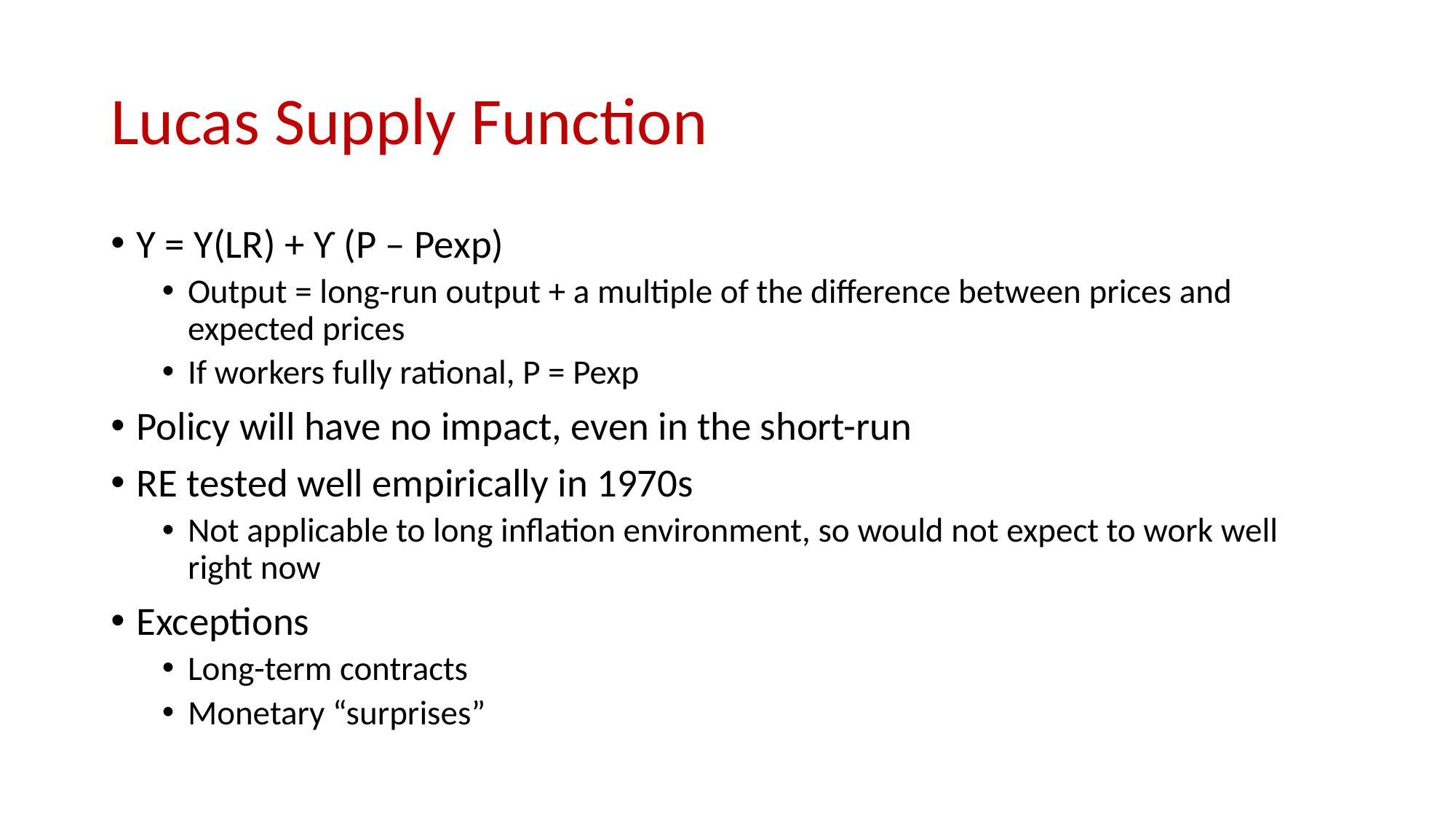

# Lucas Supply Function
Y = Y(LR) + Ƴ (P – Pexp)
Output = long-run output + a multiple of the difference between prices and expected prices
If workers fully rational, P = Pexp
Policy will have no impact, even in the short-run
RE tested well empirically in 1970s
Not applicable to long inflation environment, so would not expect to work well right now
Exceptions
Long-term contracts
Monetary “surprises”